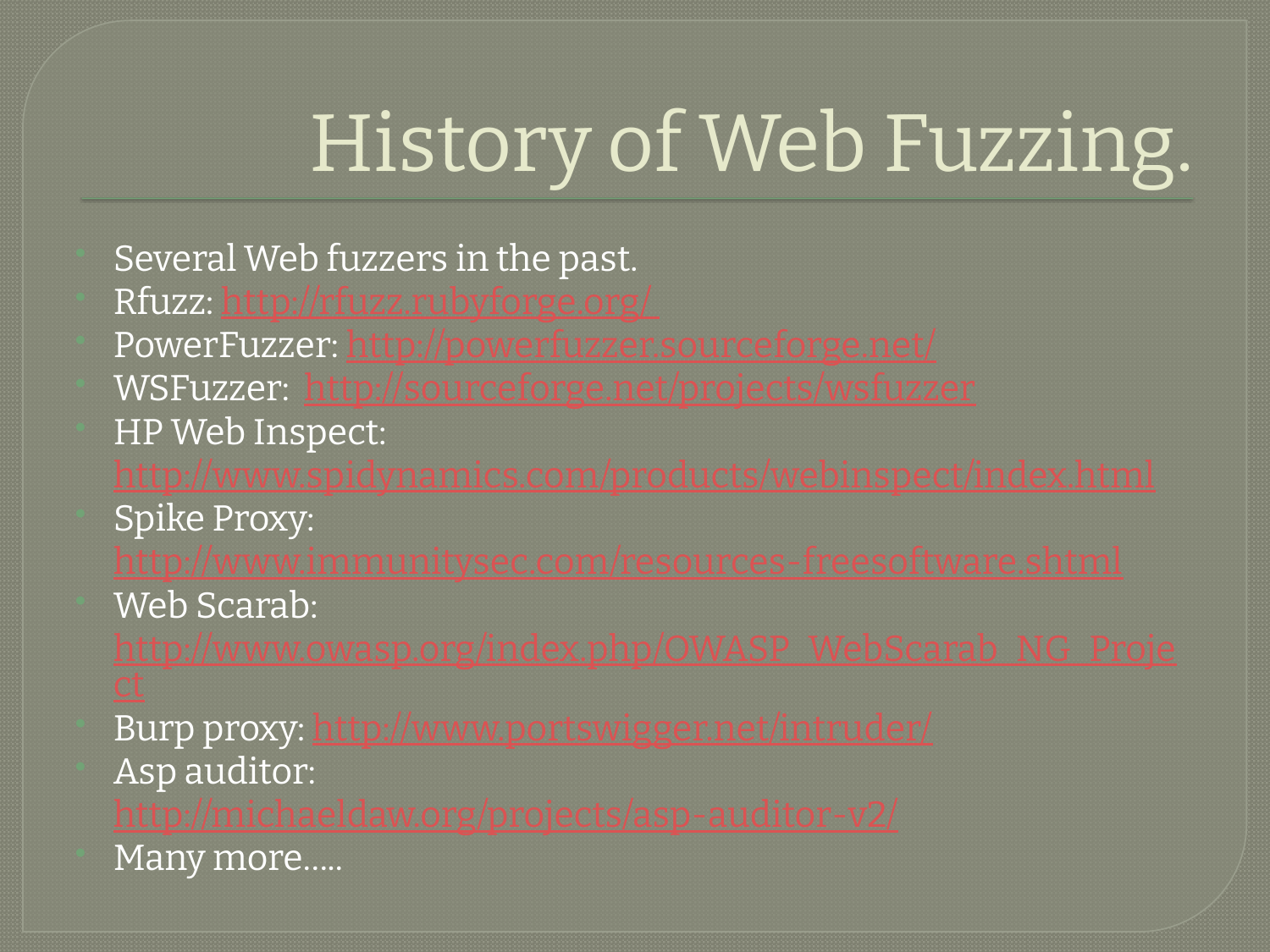

# History of Web Fuzzing.
Several Web fuzzers in the past.
Rfuzz: http://rfuzz.rubyforge.org/
PowerFuzzer: http://powerfuzzer.sourceforge.net/
WSFuzzer:  http://sourceforge.net/projects/wsfuzzer
HP Web Inspect:         http://www.spidynamics.com/products/webinspect/index.html
Spike Proxy:                                  http://www.immunitysec.com/resources-freesoftware.shtml
Web Scarab:                   http://www.owasp.org/index.php/OWASP_WebScarab_NG_Project
Burp proxy: http://www.portswigger.net/intruder/
Asp auditor:                                            http://michaeldaw.org/projects/asp-auditor-v2/
Many more…..